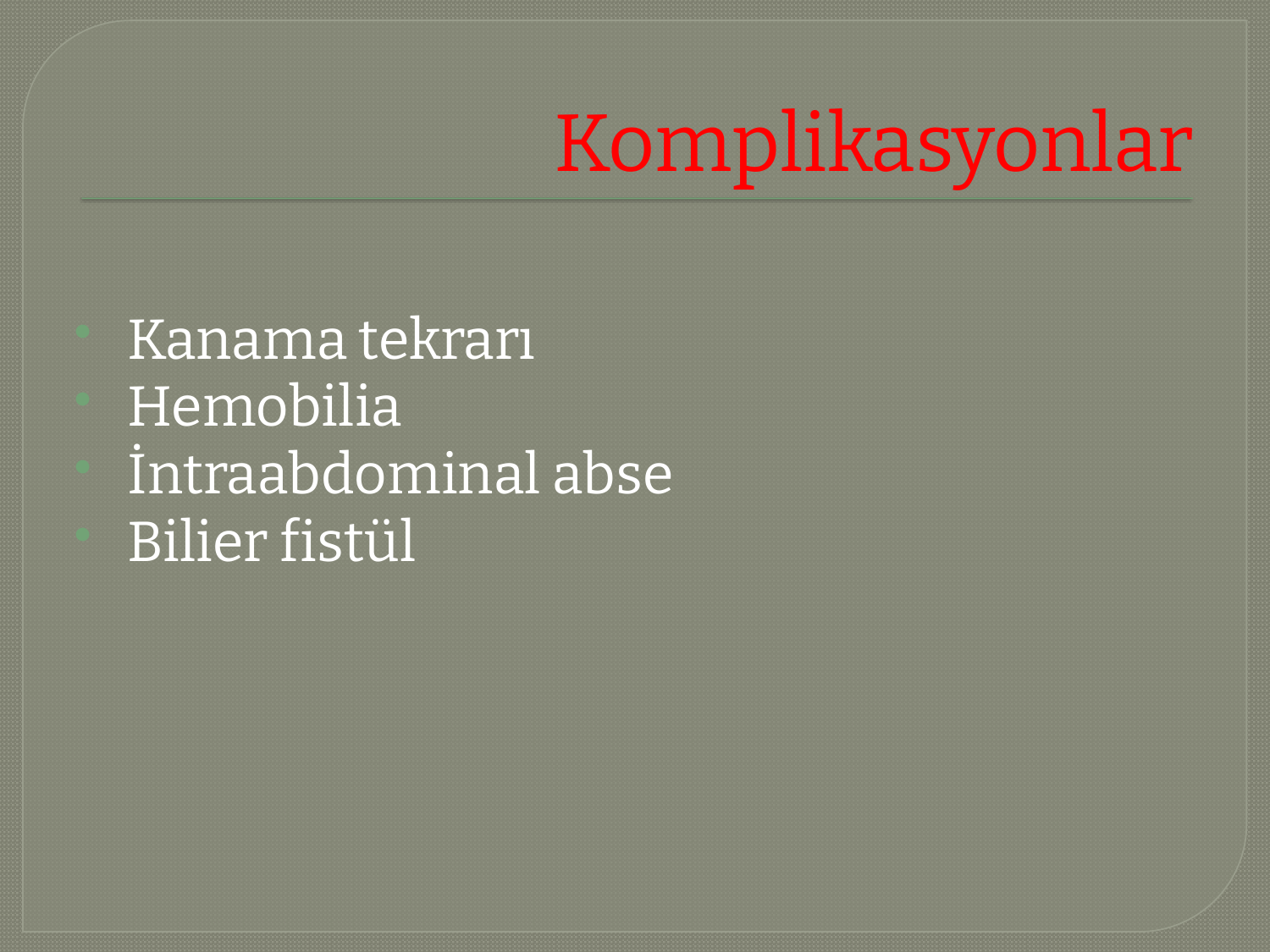

# Komplikasyonlar

 Kanama tekrarı
 Hemobilia
 İntraabdominal abse
 Bilier fistül